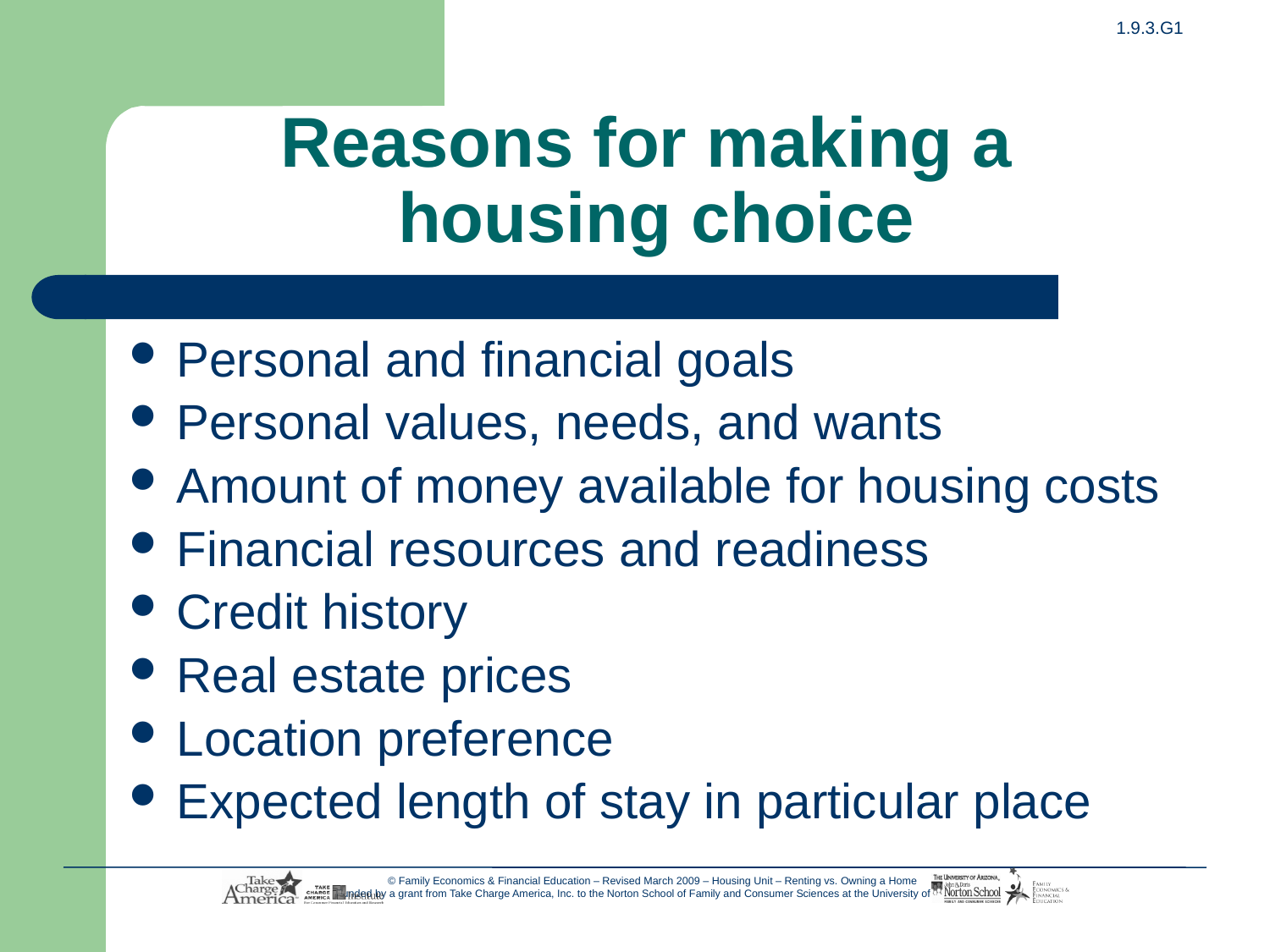

# Reasons for making a housing choice
Personal and financial goals
Personal values, needs, and wants
Amount of money available for housing costs
Financial resources and readiness
Credit history
Real estate prices
Location preference
Expected length of stay in particular place